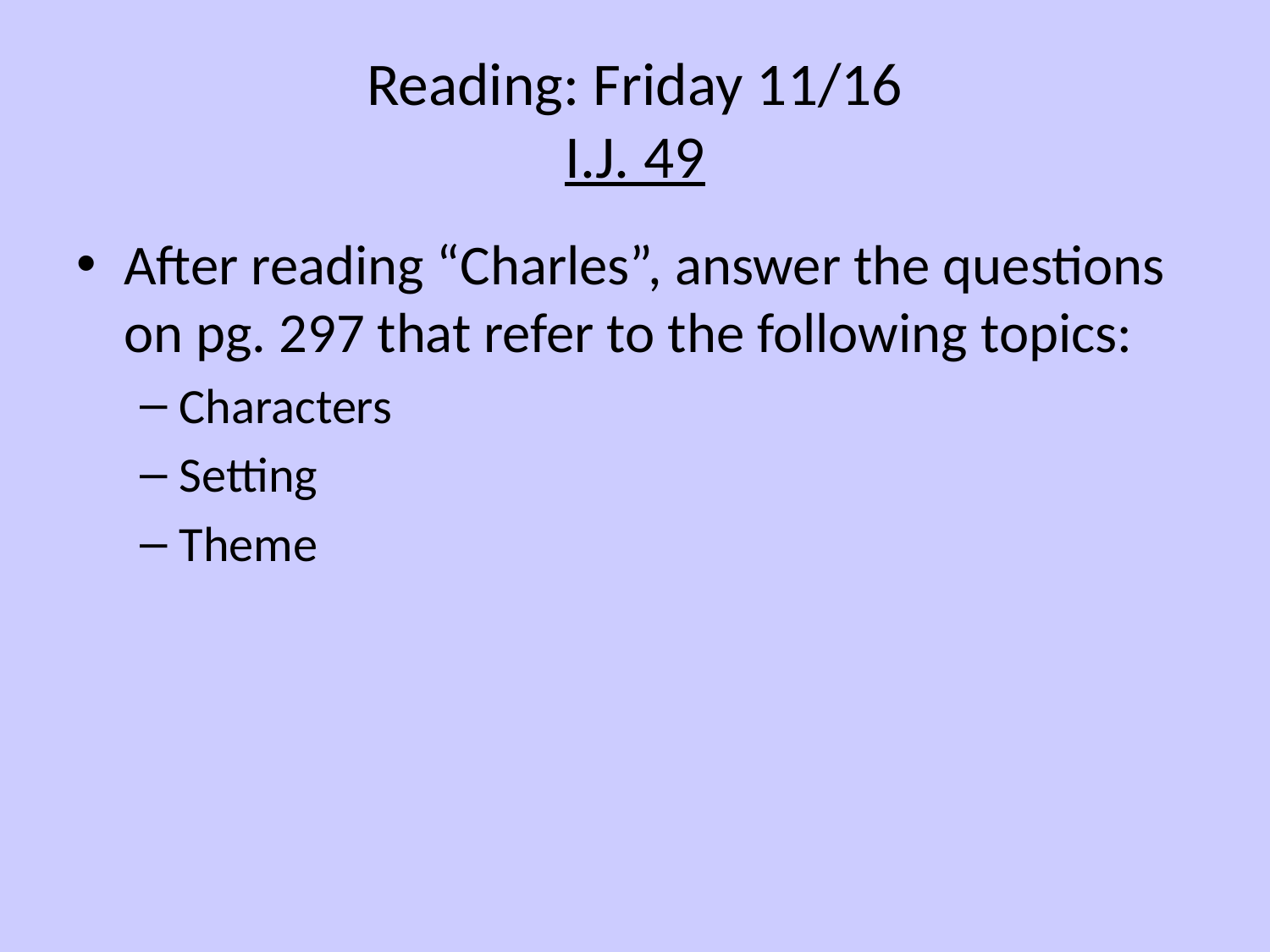

# Reading: Friday 11/16 I.J. 49
After reading “Charles”, answer the questions on pg. 297 that refer to the following topics:
Characters
Setting
Theme